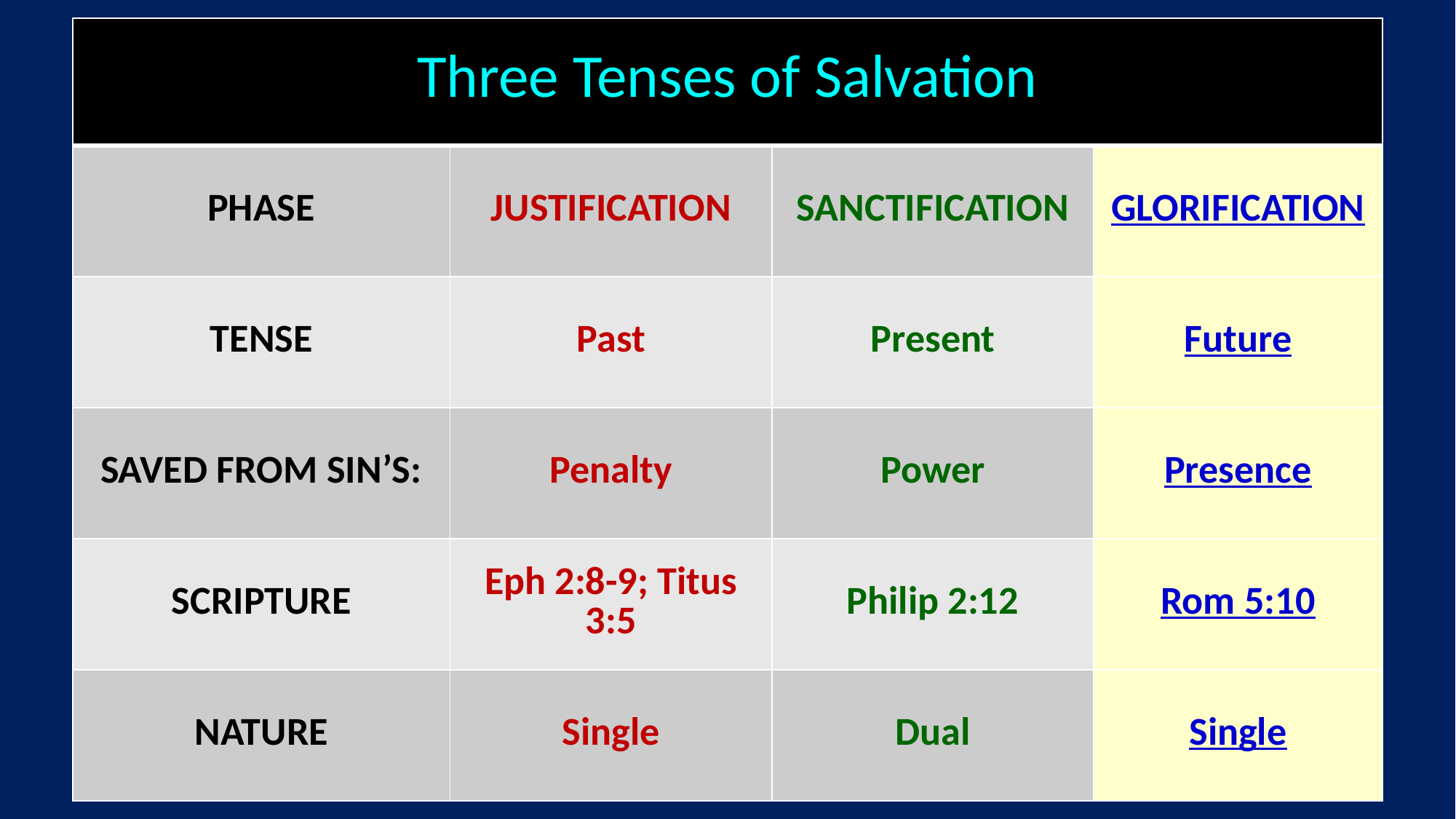

| Three Tenses of Salvation |  |  |  |
| --- | --- | --- | --- |
| PHASE | JUSTIFICATION | SANCTIFICATION | GLORIFICATION |
| TENSE | Past | Present | Future |
| SAVED FROM SIN’S: | Penalty | Power | Presence |
| SCRIPTURE | Eph 2:8-9; Titus 3:5 | Philip 2:12 | Rom 5:10 |
| NATURE | Single | Dual | Single |